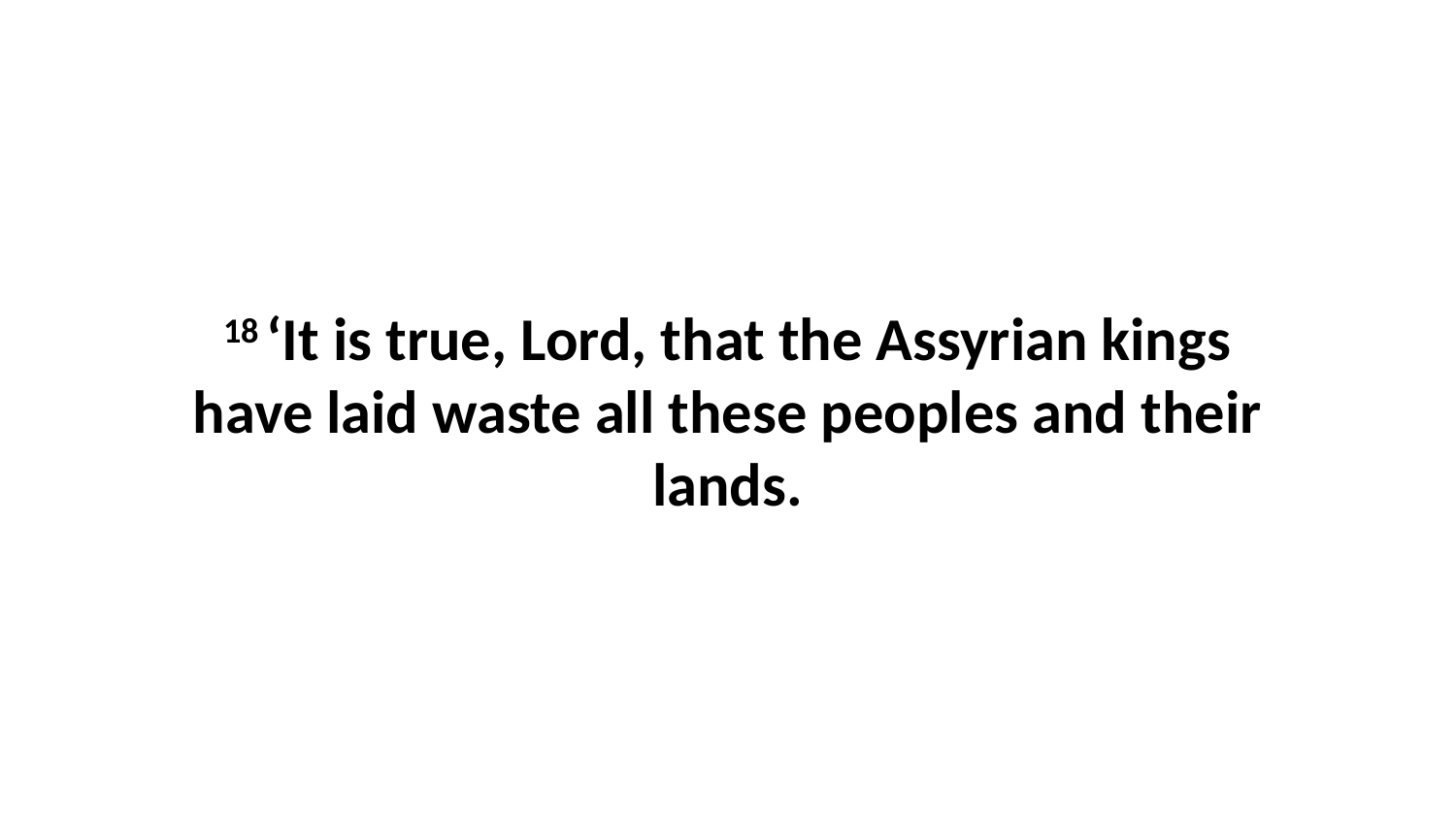

18 ‘It is true, Lord, that the Assyrian kings have laid waste all these peoples and their lands.